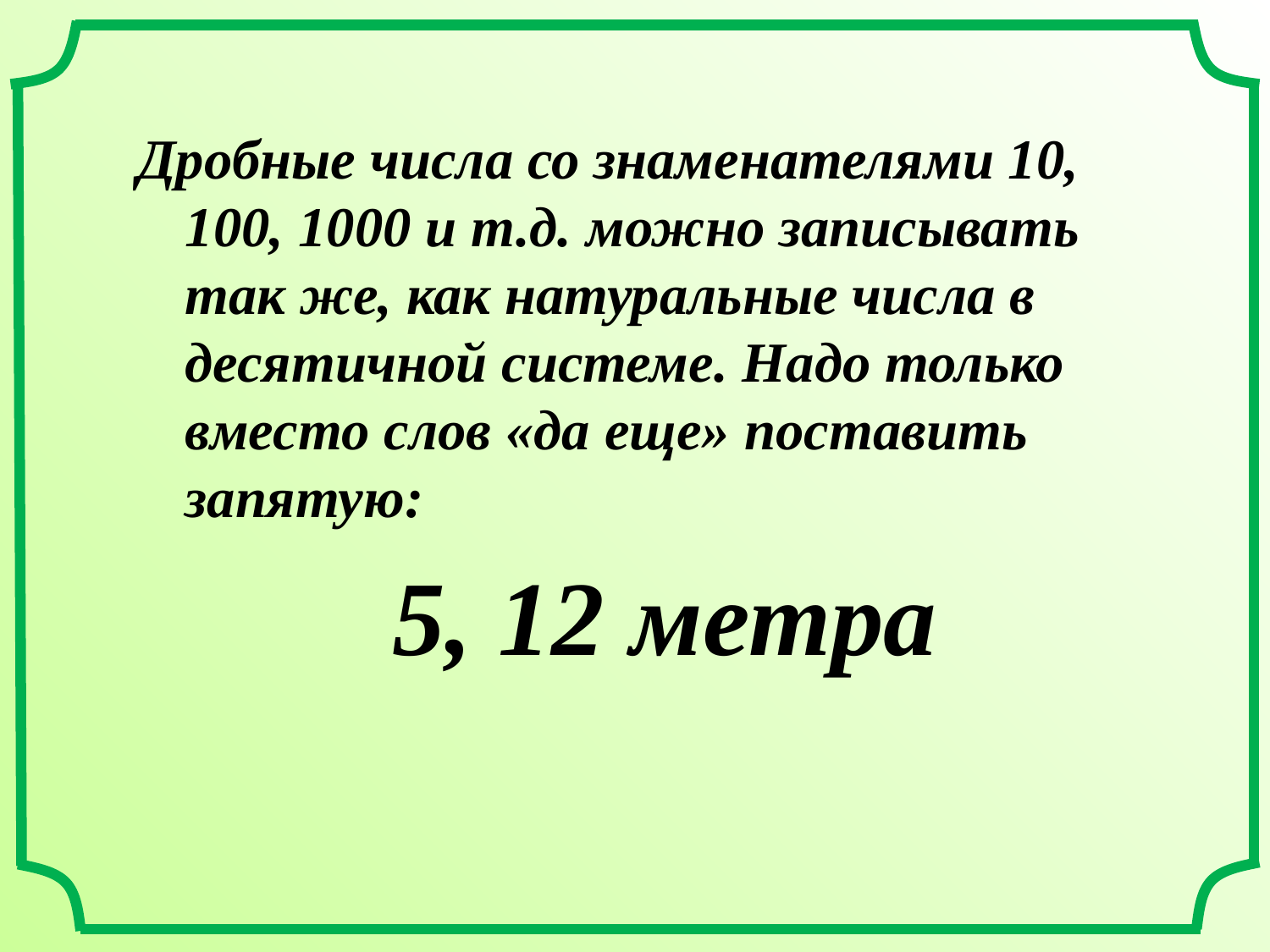

Дробные числа со знаменателями 10, 100, 1000 и т.д. можно записывать так же, как натуральные числа в десятичной системе. Надо только вместо слов «да еще» поставить запятую:
5, 12 метра